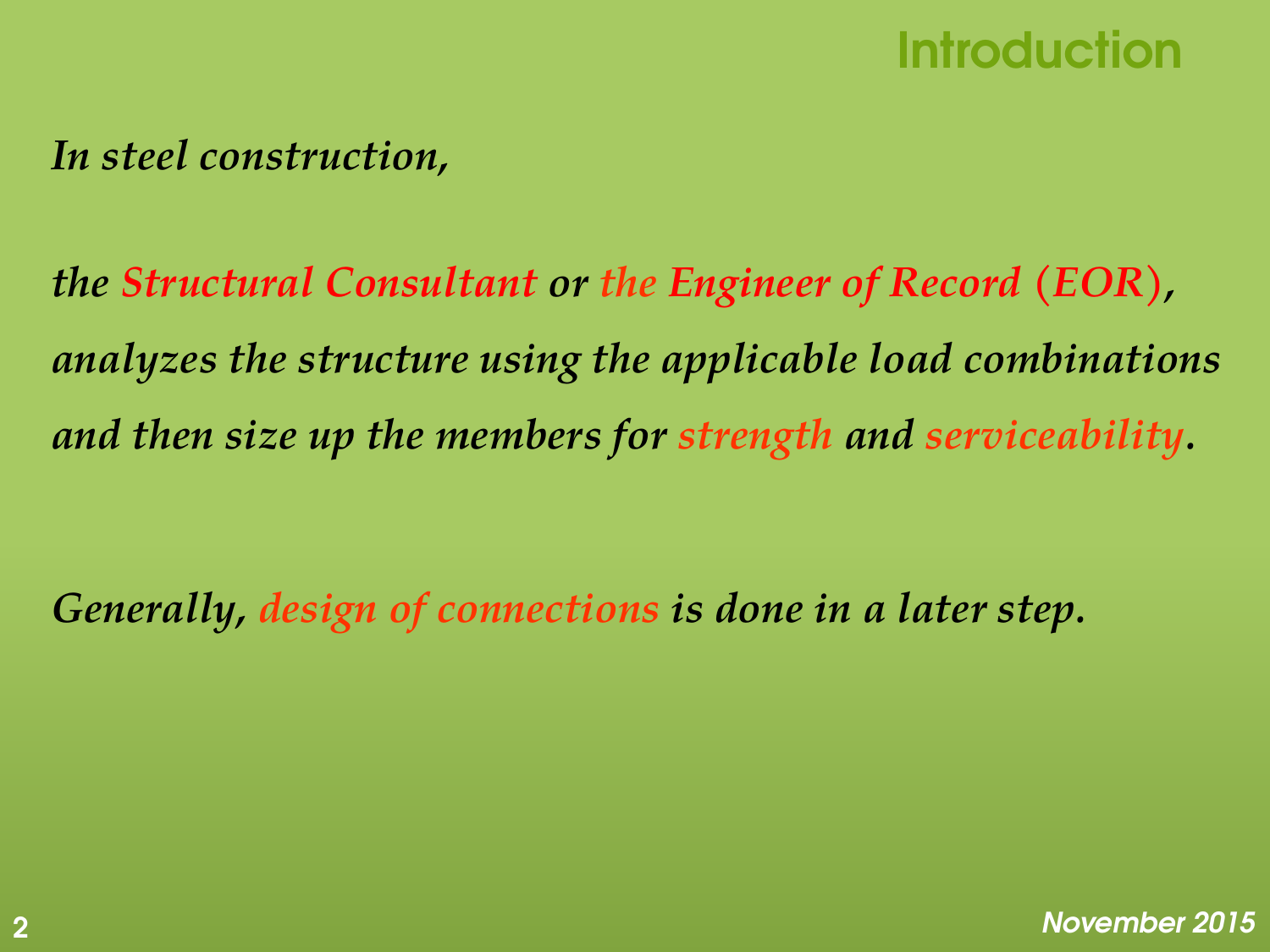

# Introduction

In steel construction,

the Structural Consultant or the Engineer of Record (EOR), analyzes the structure using the applicable load combinations and then size up the members for strength and serviceability.

Generally, design of connections is done in a later step.

2